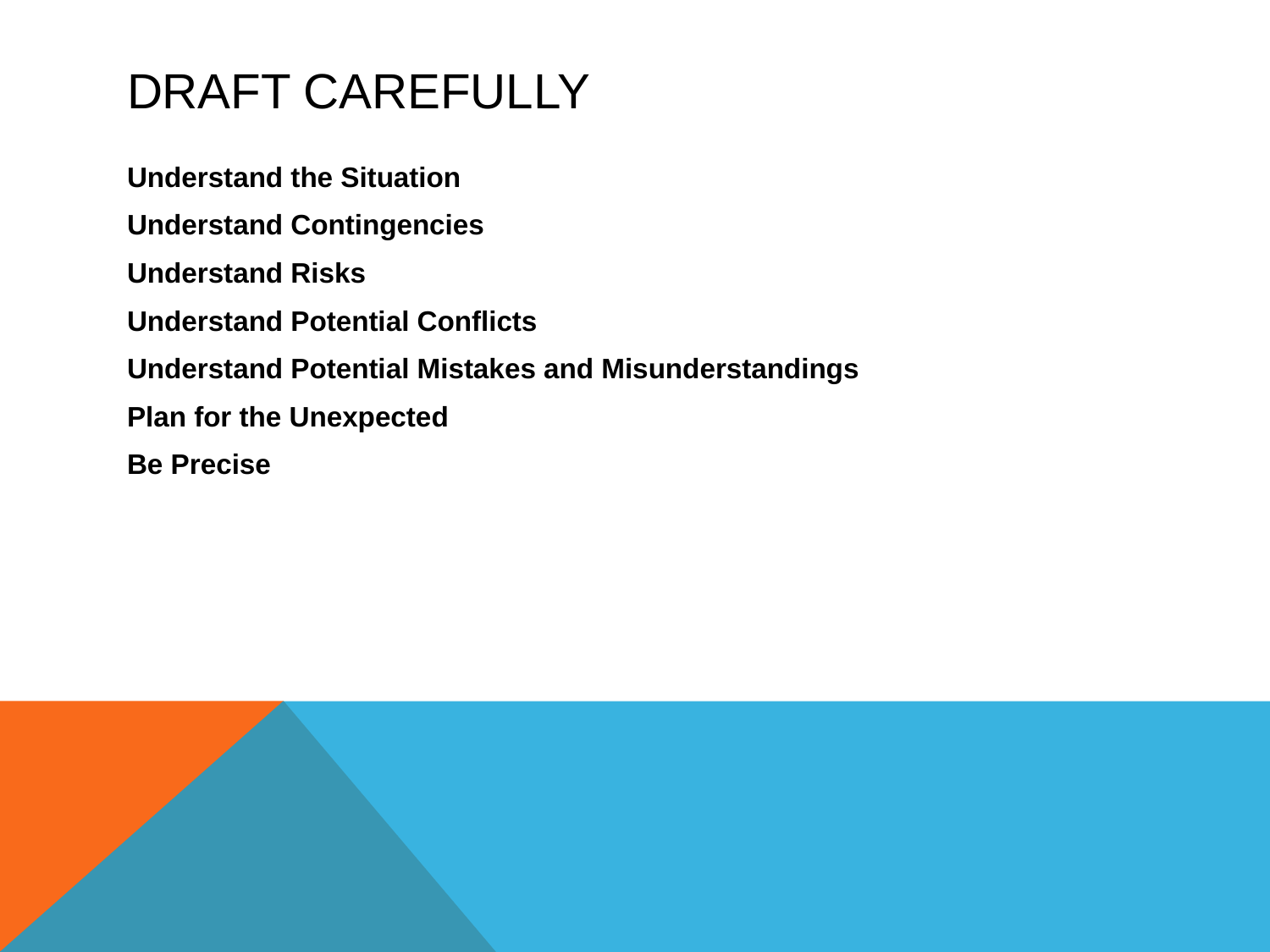

# DRAFT CAREFULLY
Understand the Situation
Understand Contingencies
Understand Risks
Understand Potential Conflicts
Understand Potential Mistakes and Misunderstandings
Plan for the Unexpected
Be Precise